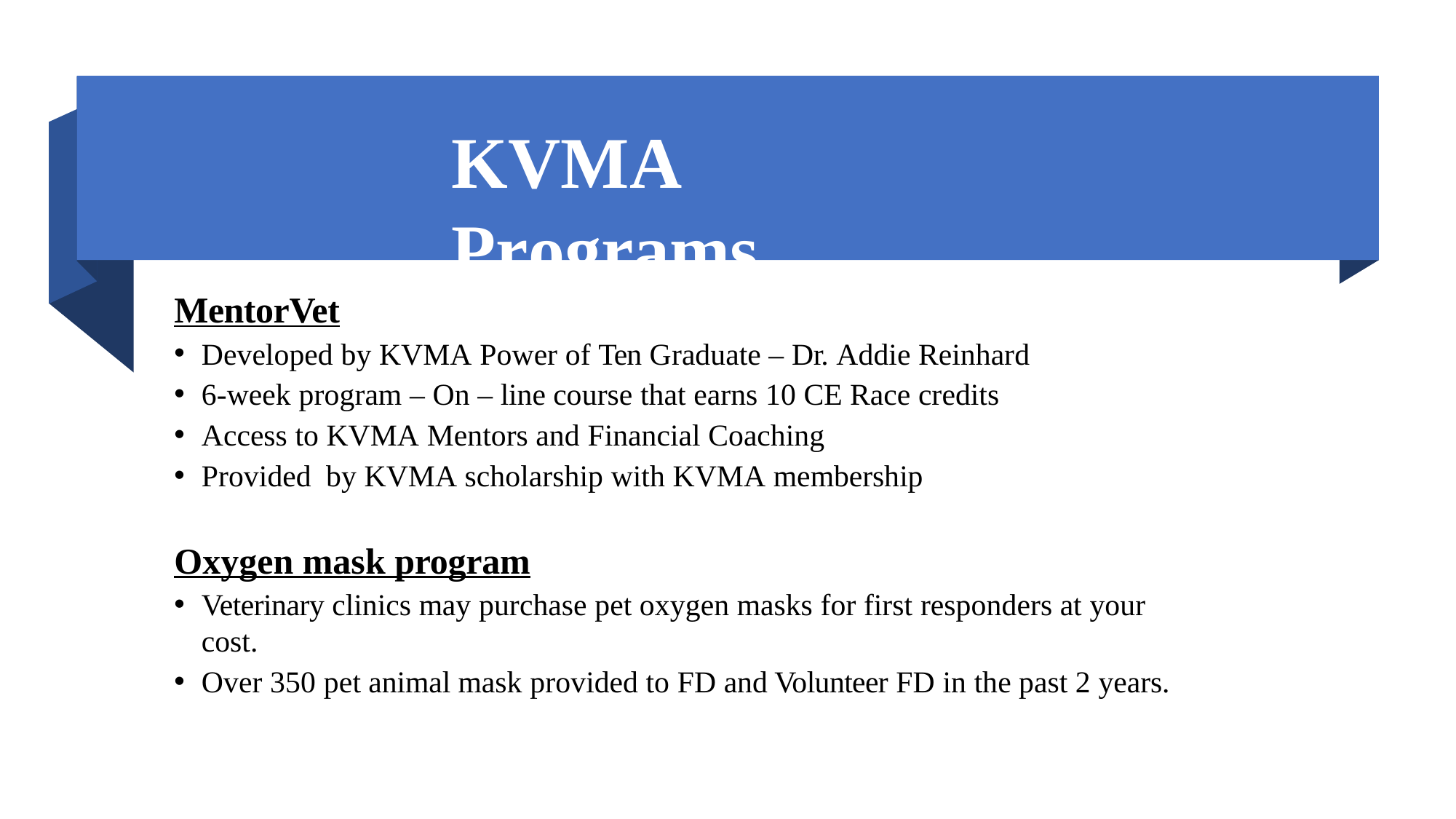

# KVMA Programs
MentorVet
Developed by KVMA Power of Ten Graduate – Dr. Addie Reinhard
6-week program – On – line course that earns 10 CE Race credits
Access to KVMA Mentors and Financial Coaching
Provided by KVMA scholarship with KVMA membership

Oxygen mask program
Veterinary clinics may purchase pet oxygen masks for first responders at your cost.
Over 350 pet animal mask provided to FD and Volunteer FD in the past 2 years.